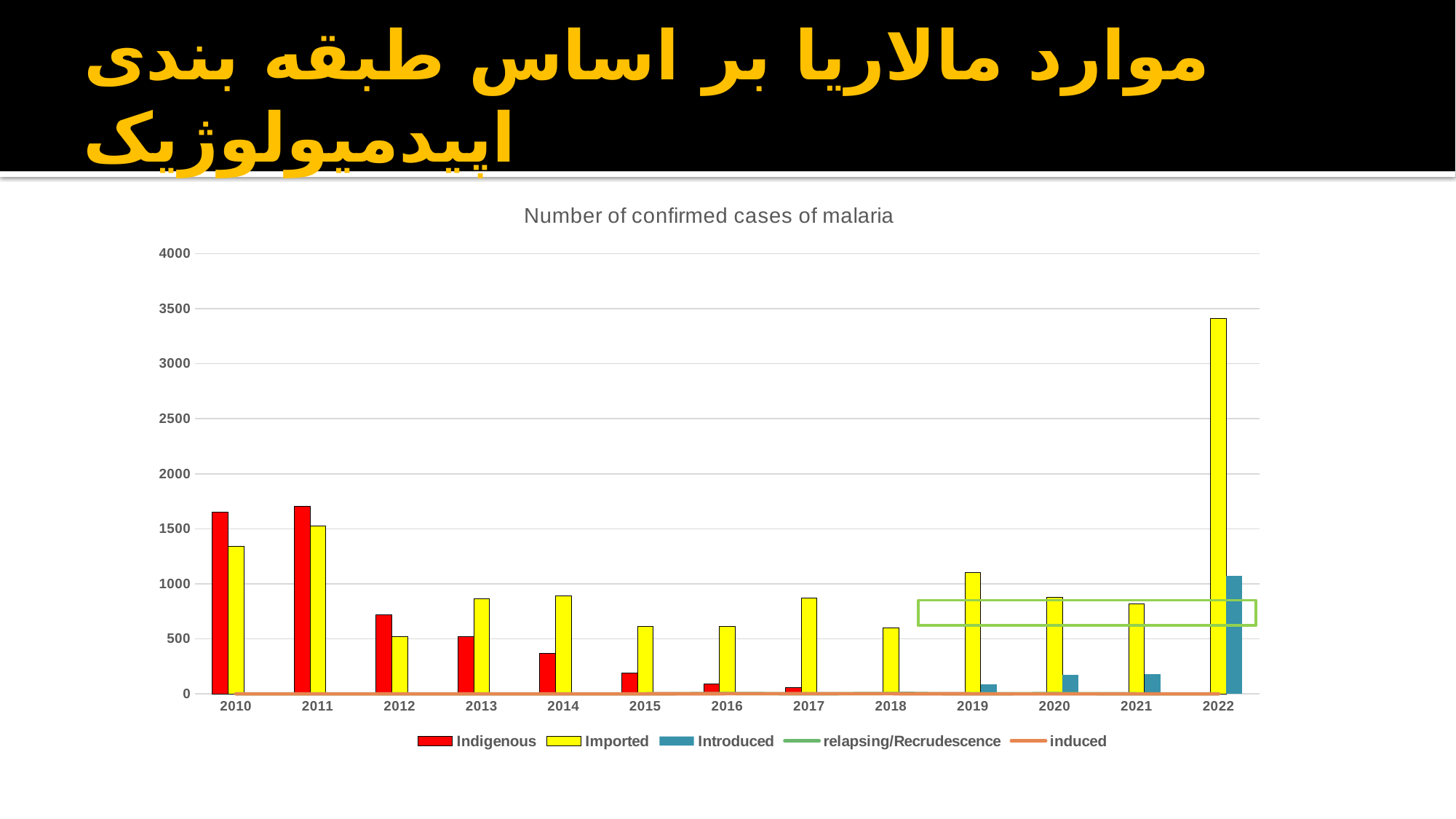

# موارد مالاریا بر اساس طبقه بندی اپیدمیولوژیک

### Chart: Number of confirmed cases of malaria

| Category | Indigenous | Imported | Introduced | relapsing/Recrudescence | induced |
|---|---|---|---|---|---|
| 2010 | 1652.0 | 1342.0 | 0.0 | 0.0 | 0.0 |
| 2011 | 1702.0 | 1527.0 | 0.0 | 0.0 | 0.0 |
| 2012 | 718.0 | 520.0 | 0.0 | 0.0 | 0.0 |
| 2013 | 519.0 | 861.0 | 0.0 | 0.0 | 0.0 |
| 2014 | 370.0 | 889.0 | 0.0 | 0.0 | 0.0 |
| 2015 | 192.0 | 613.0 | 0.0 | 0.0 | 0.0 |
| 2016 | 89.0 | 612.0 | 0.0 | 3.0 | 1.0 |
| 2017 | 57.0 | 868.0 | 13.0 | 0.0 | 1.0 |
| 2018 | 0.0 | 601.0 | 20.0 | 3.0 | 1.0 |
| 2019 | 0.0 | 1104.0 | 86.0 | 0.0 | 0.0 |
| 2020 | 0.0 | 876.0 | 173.0 | 2.0 | 0.0 |
| 2021 | 0.0 | 819.0 | 180.0 | 0.0 | 0.0 |
| 2022 | 0.0 | 3412.0 | 1071.0 | 0.0 | 0.0 |